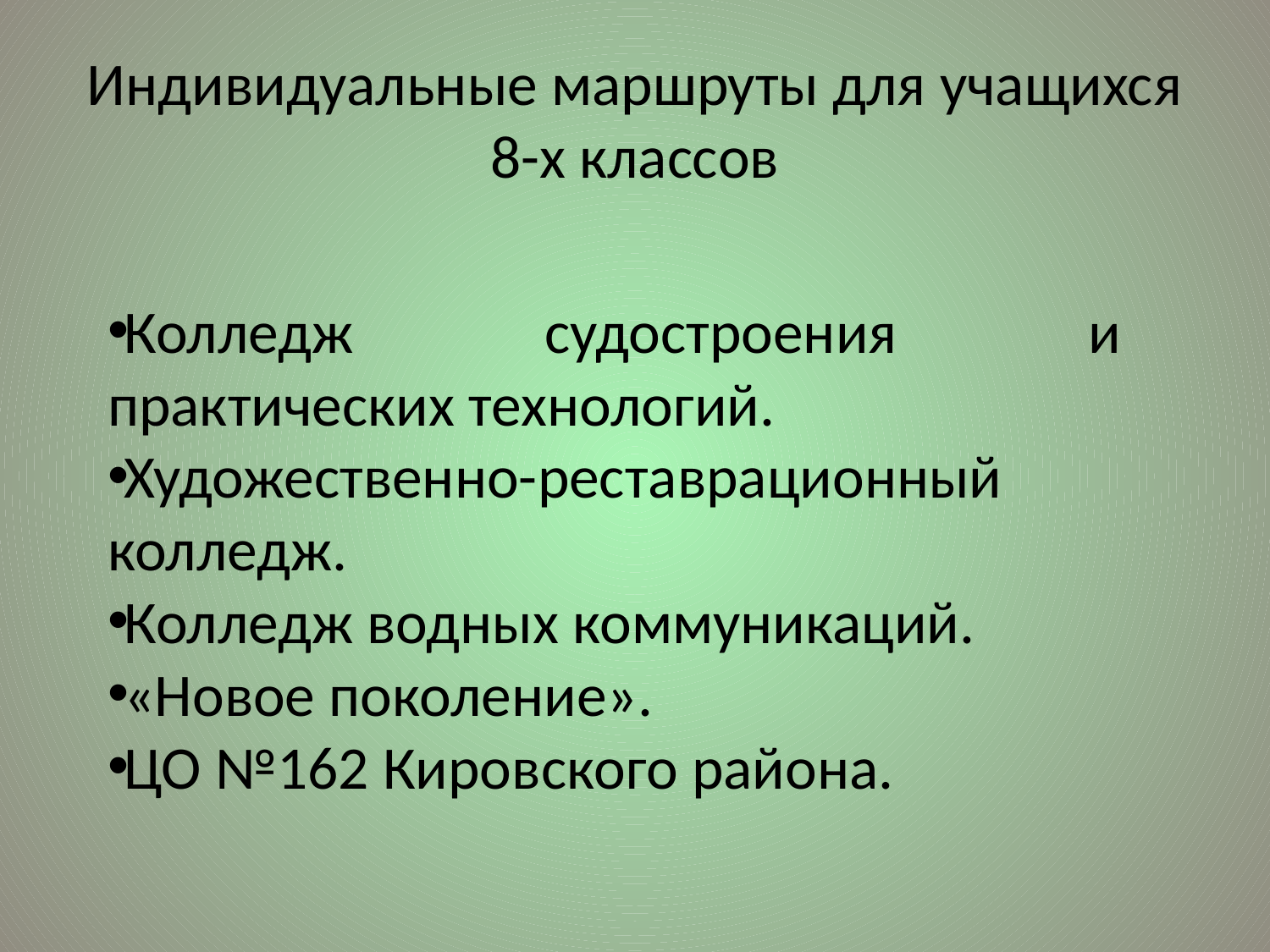

# Индивидуальные маршруты для учащихся 8-х классов
Колледж судостроения и практических технологий.
Художественно-реставрационный колледж.
Колледж водных коммуникаций.
«Новое поколение».
ЦО №162 Кировского района.